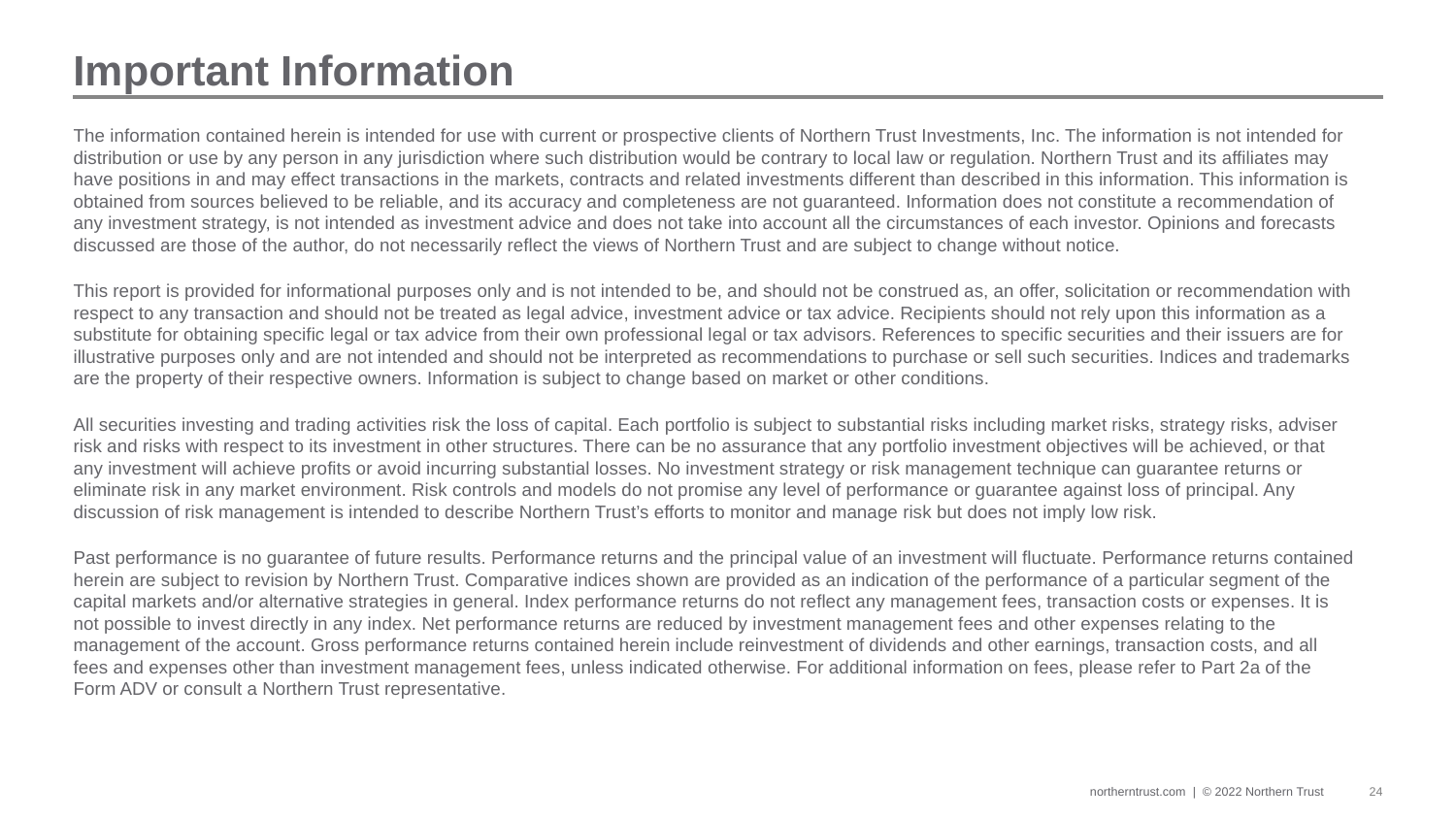

Important Information
The information contained herein is intended for use with current or prospective clients of Northern Trust Investments, Inc. The information is not intended for distribution or use by any person in any jurisdiction where such distribution would be contrary to local law or regulation. Northern Trust and its affiliates may have positions in and may effect transactions in the markets, contracts and related investments different than described in this information. This information is obtained from sources believed to be reliable, and its accuracy and completeness are not guaranteed. Information does not constitute a recommendation of any investment strategy, is not intended as investment advice and does not take into account all the circumstances of each investor. Opinions and forecasts discussed are those of the author, do not necessarily reflect the views of Northern Trust and are subject to change without notice.
This report is provided for informational purposes only and is not intended to be, and should not be construed as, an offer, solicitation or recommendation with respect to any transaction and should not be treated as legal advice, investment advice or tax advice. Recipients should not rely upon this information as a substitute for obtaining specific legal or tax advice from their own professional legal or tax advisors. References to specific securities and their issuers are for illustrative purposes only and are not intended and should not be interpreted as recommendations to purchase or sell such securities. Indices and trademarks are the property of their respective owners. Information is subject to change based on market or other conditions.
All securities investing and trading activities risk the loss of capital. Each portfolio is subject to substantial risks including market risks, strategy risks, adviser risk and risks with respect to its investment in other structures. There can be no assurance that any portfolio investment objectives will be achieved, or that any investment will achieve profits or avoid incurring substantial losses. No investment strategy or risk management technique can guarantee returns or eliminate risk in any market environment. Risk controls and models do not promise any level of performance or guarantee against loss of principal. Any discussion of risk management is intended to describe Northern Trust’s efforts to monitor and manage risk but does not imply low risk.
Past performance is no guarantee of future results. Performance returns and the principal value of an investment will fluctuate. Performance returns contained herein are subject to revision by Northern Trust. Comparative indices shown are provided as an indication of the performance of a particular segment of the capital markets and/or alternative strategies in general. Index performance returns do not reflect any management fees, transaction costs or expenses. It is not possible to invest directly in any index. Net performance returns are reduced by investment management fees and other expenses relating to the management of the account. Gross performance returns contained herein include reinvestment of dividends and other earnings, transaction costs, and all fees and expenses other than investment management fees, unless indicated otherwise. For additional information on fees, please refer to Part 2a of the Form ADV or consult a Northern Trust representative.